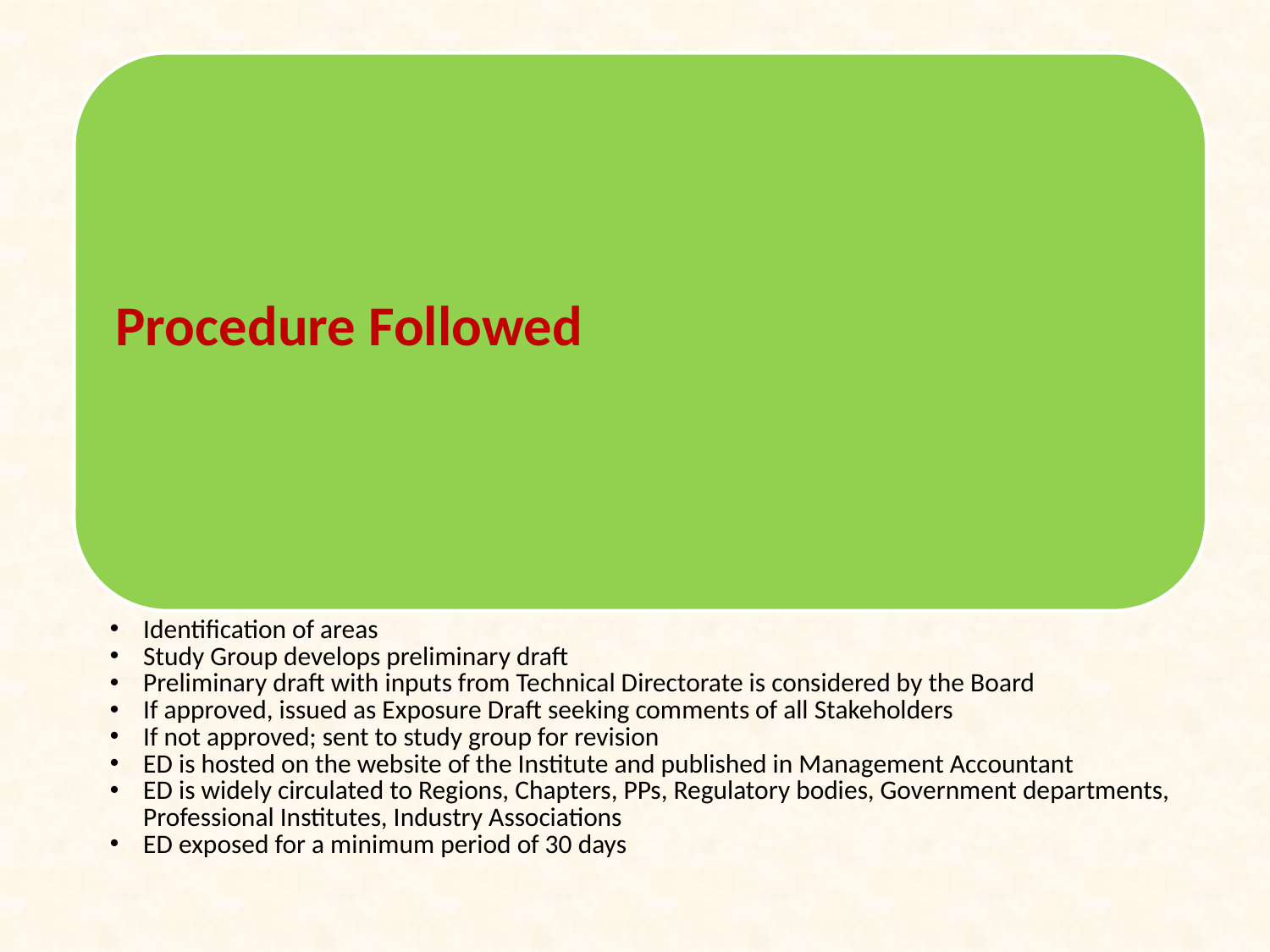

Procedure Followed
Identification of areas
Study Group develops preliminary draft
Preliminary draft with inputs from Technical Directorate is considered by the Board
If approved, issued as Exposure Draft seeking comments of all Stakeholders
If not approved; sent to study group for revision
ED is hosted on the website of the Institute and published in Management Accountant
ED is widely circulated to Regions, Chapters, PPs, Regulatory bodies, Government departments, Professional Institutes, Industry Associations
ED exposed for a minimum period of 30 days